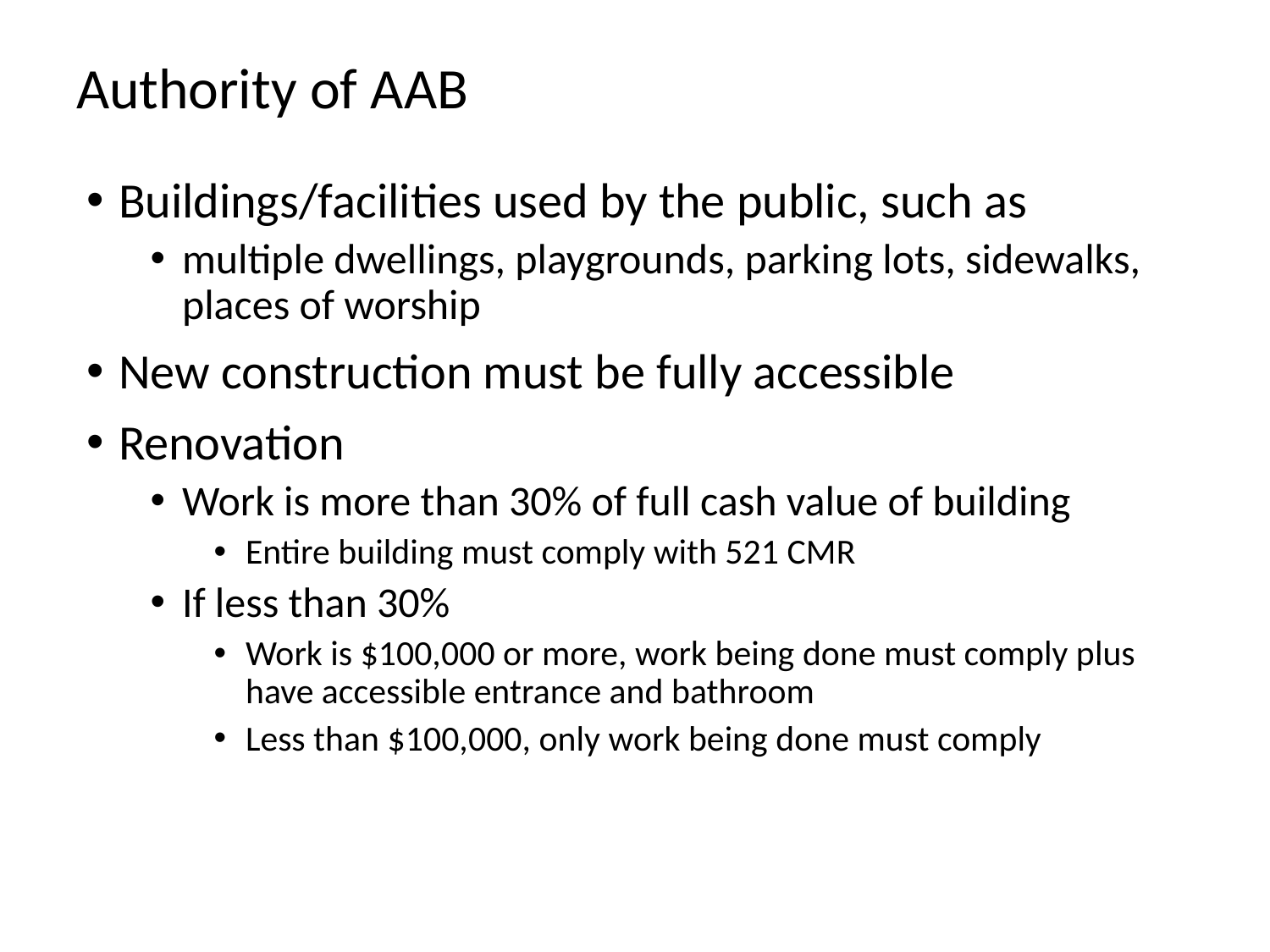

# Authority of AAB
Buildings/facilities used by the public, such as
multiple dwellings, playgrounds, parking lots, sidewalks, places of worship
New construction must be fully accessible
Renovation
Work is more than 30% of full cash value of building
Entire building must comply with 521 CMR
If less than 30%
Work is $100,000 or more, work being done must comply plus have accessible entrance and bathroom
Less than $100,000, only work being done must comply